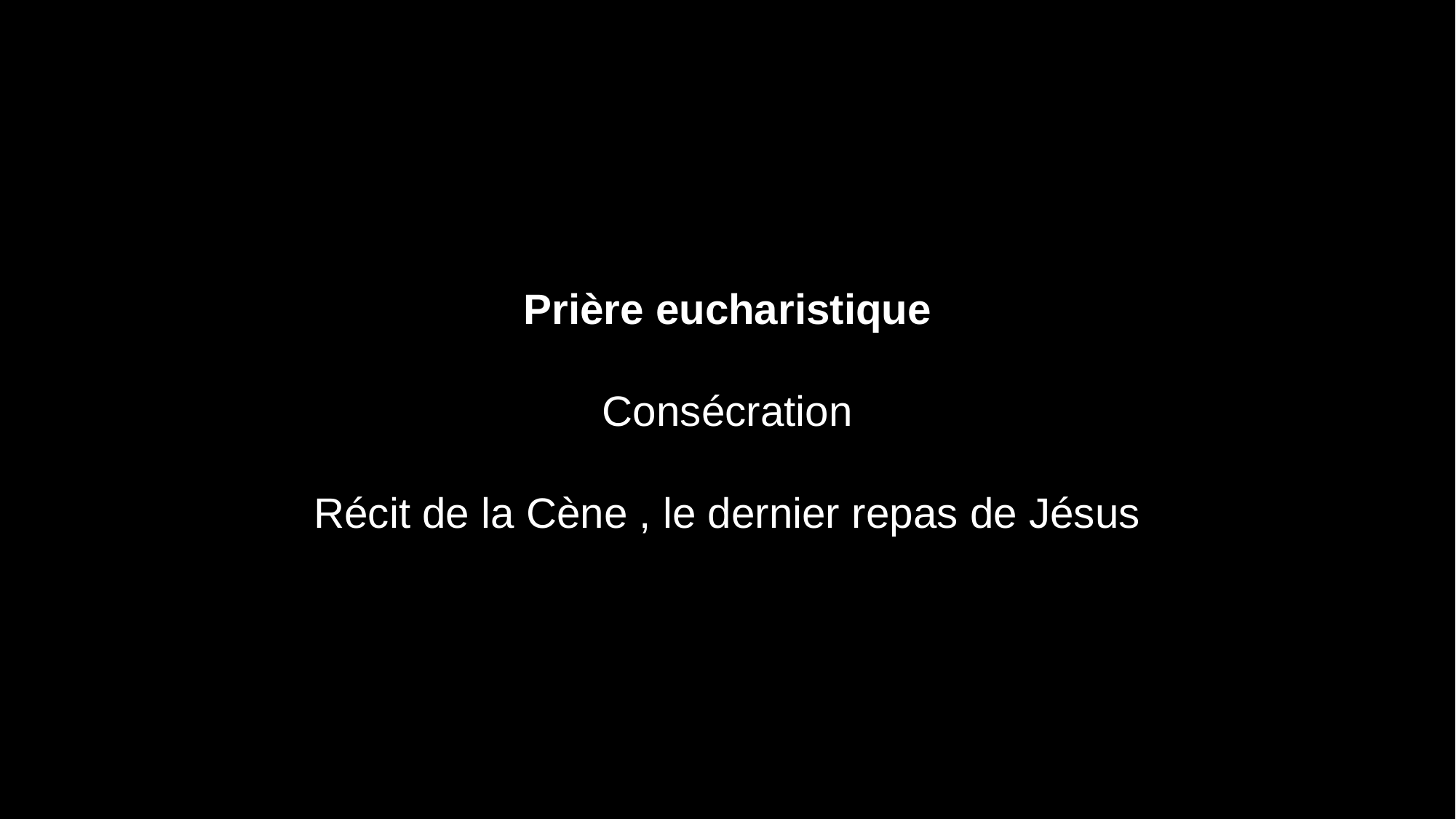

Prière eucharistique

Consécration

Récit de la Cène , le dernier repas de Jésus